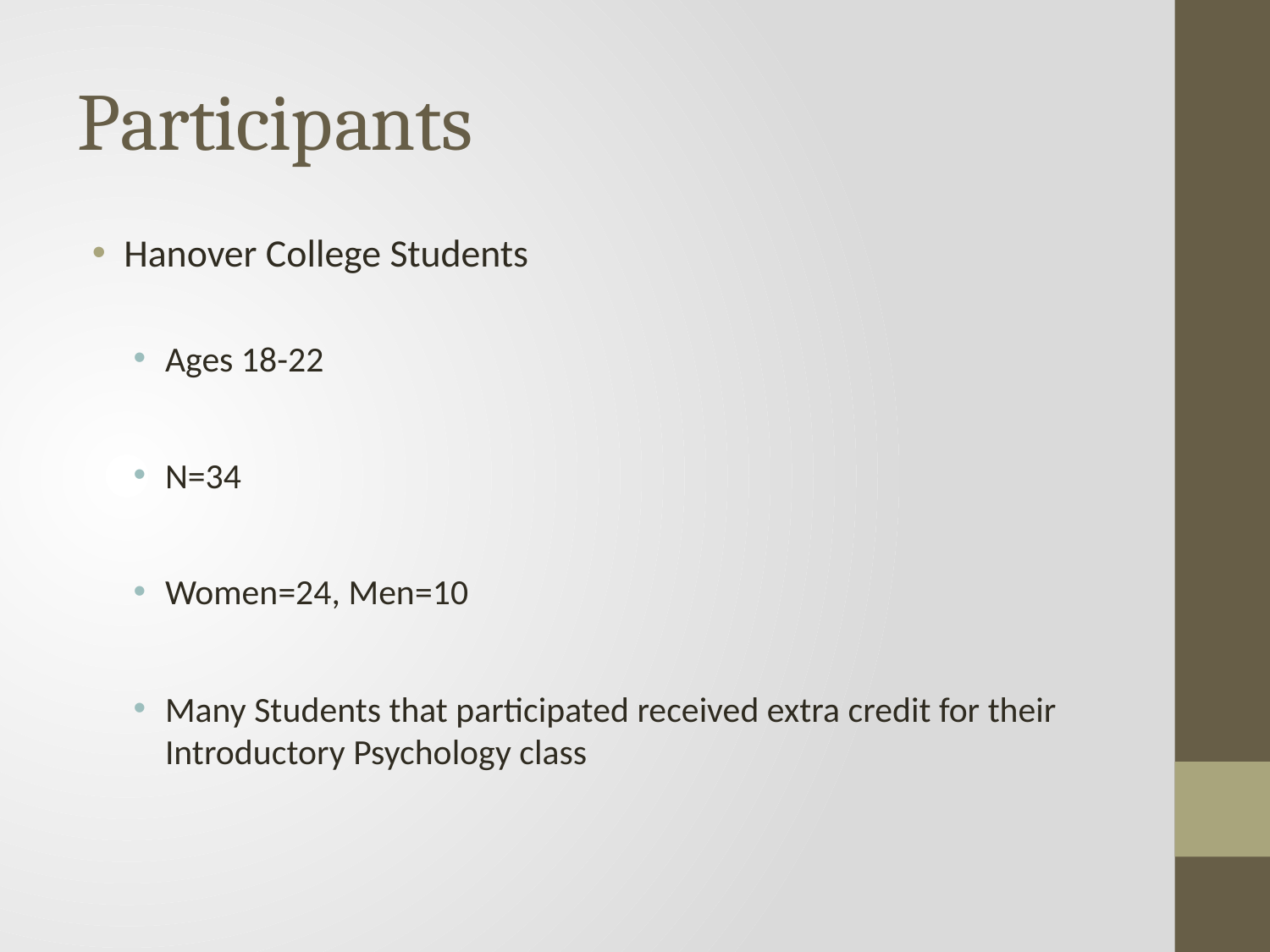

# Participants
Hanover College Students

Ages 18-22

N=34

Women=24, Men=10

Many Students that participated received extra credit for their Introductory Psychology class